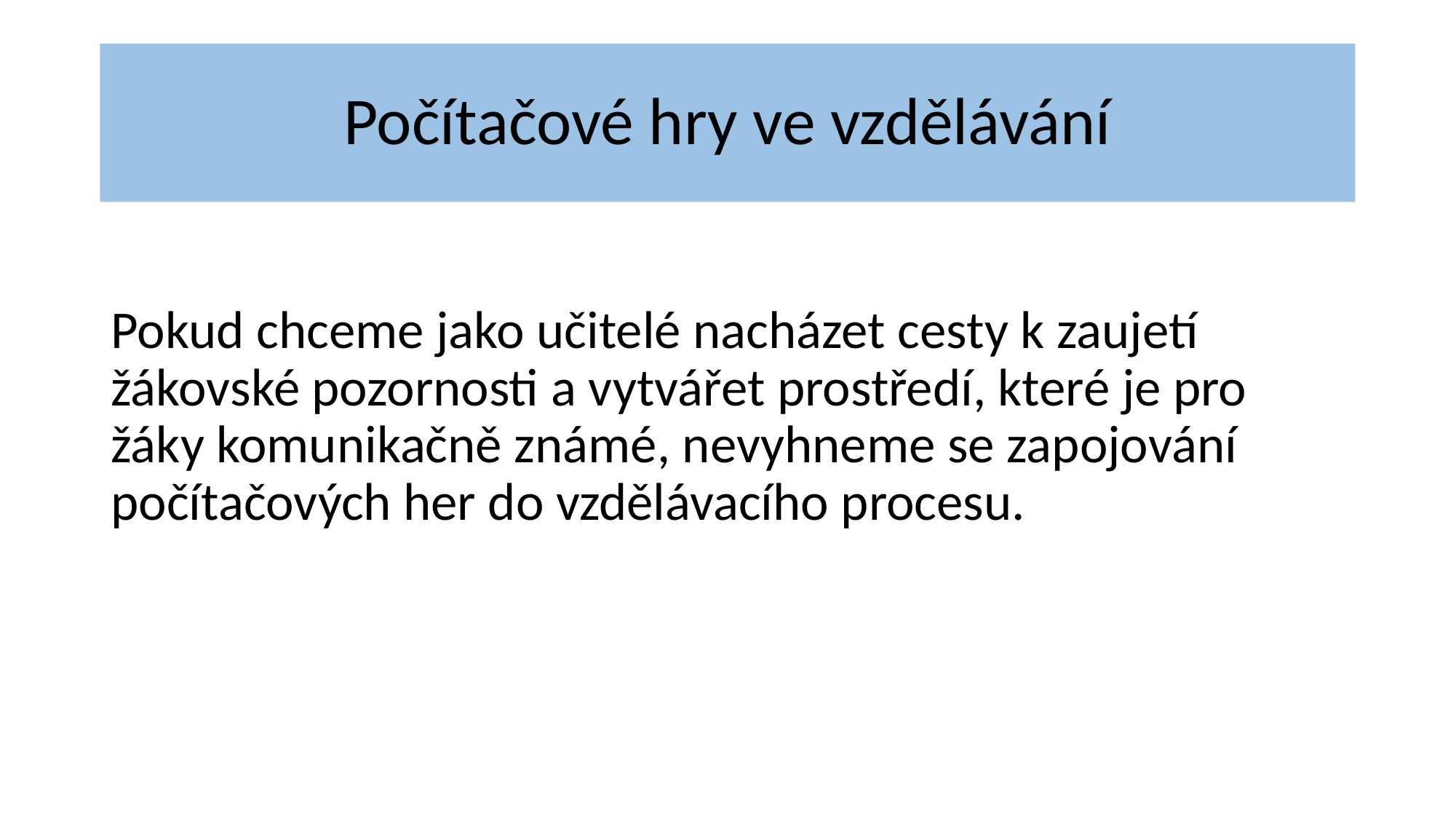

# Počítačové hry ve vzdělávání

Pokud chceme jako učitelé nacházet cesty k zaujetí žákovské pozornosti a vytvářet prostředí, které je pro žáky komunikačně známé, nevyhneme se zapojování počítačových her do vzdělávacího procesu.